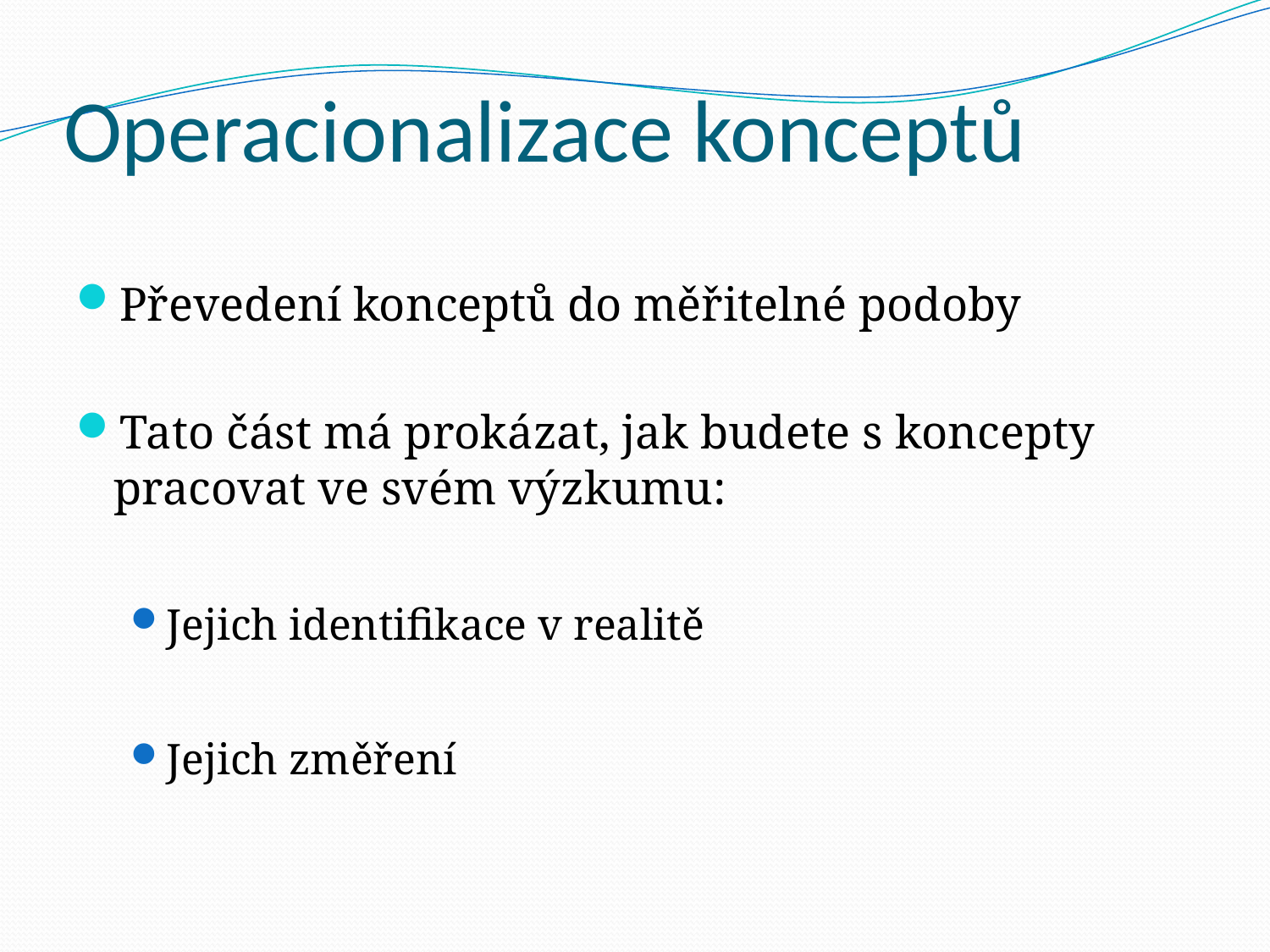

# Operacionalizace konceptů
Převedení konceptů do měřitelné podoby

Tato část má prokázat, jak budete s koncepty pracovat ve svém výzkumu:

Jejich identifikace v realitě

Jejich změření